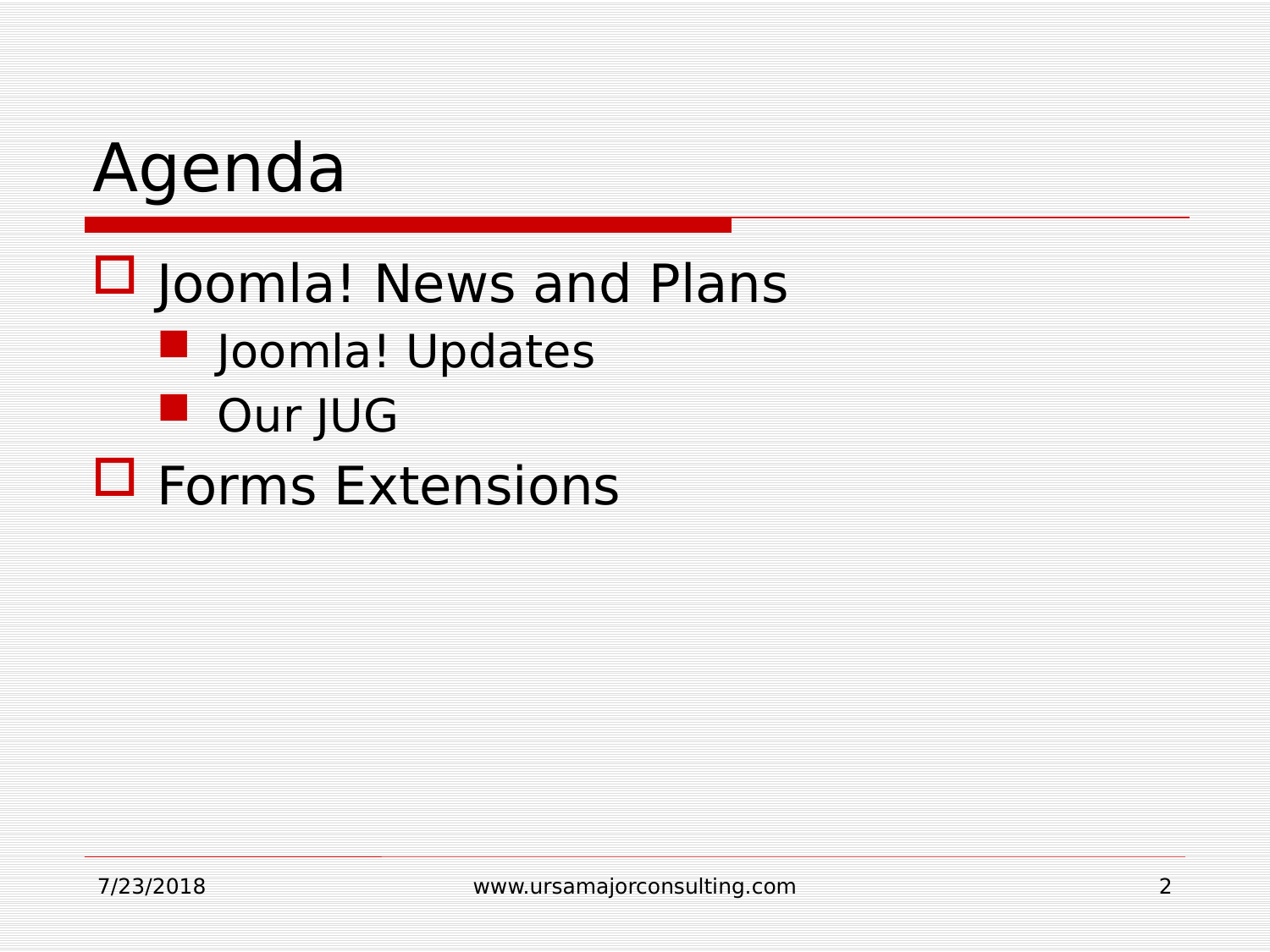

# Agenda
Joomla! News and Plans
Joomla! Updates
Our JUG
Forms Extensions
7/23/2018
www.ursamajorconsulting.com
2